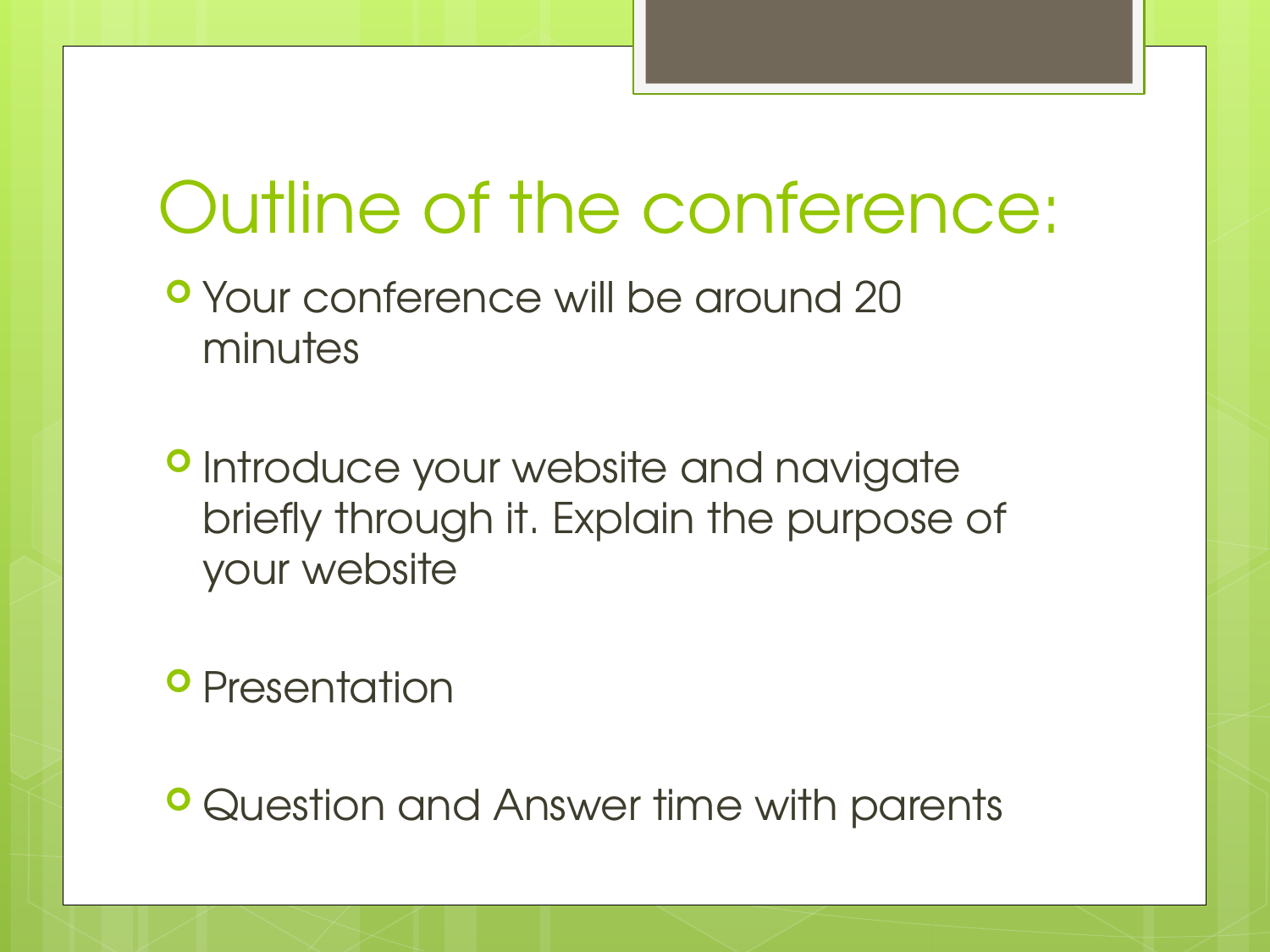

# Outline of the conference:
Your conference will be around 20 minutes

Introduce your website and navigate briefly through it. Explain the purpose of your website

Presentation

Question and Answer time with parents